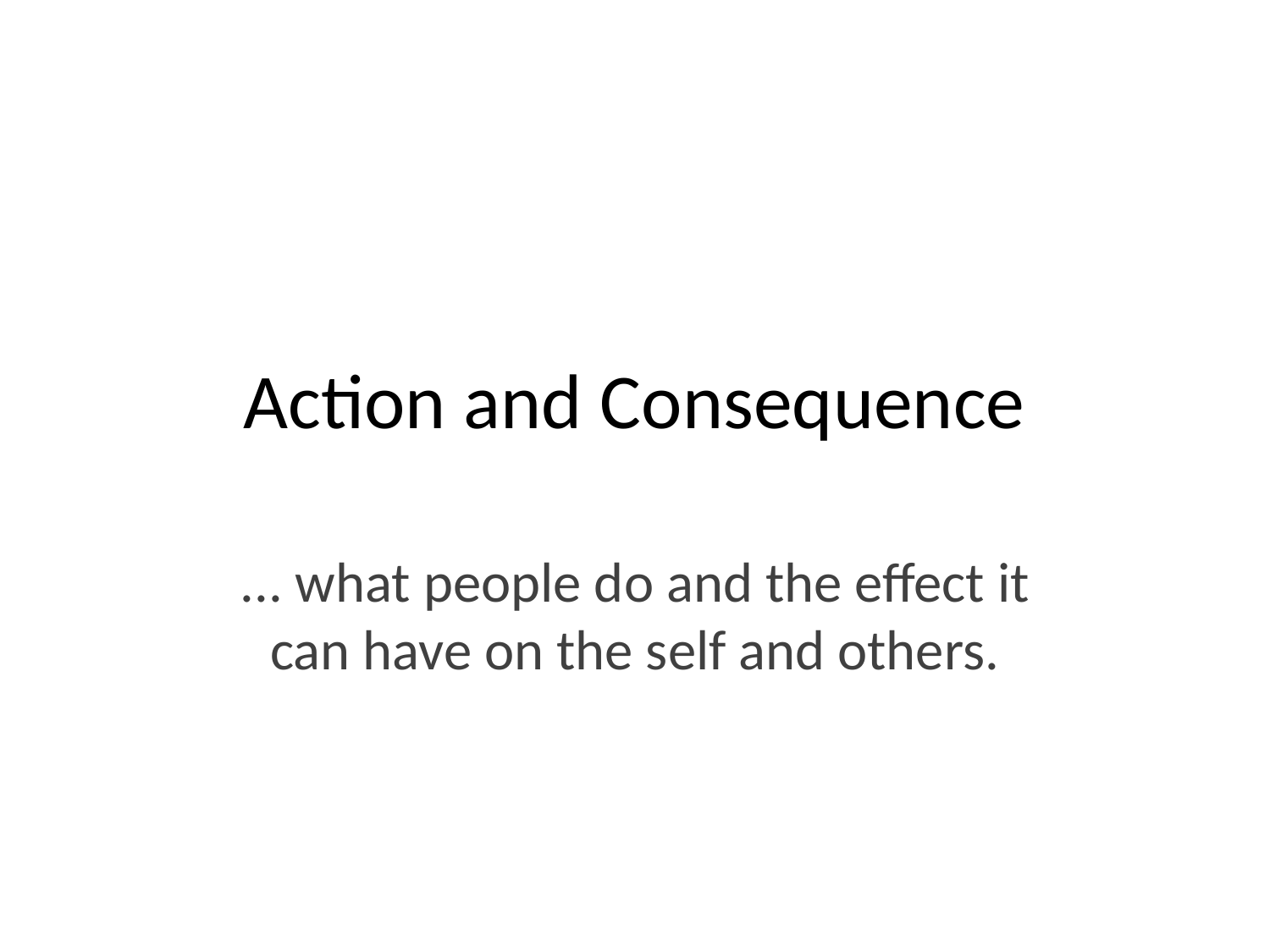

# Action and Consequence
... what people do and the effect it can have on the self and others.